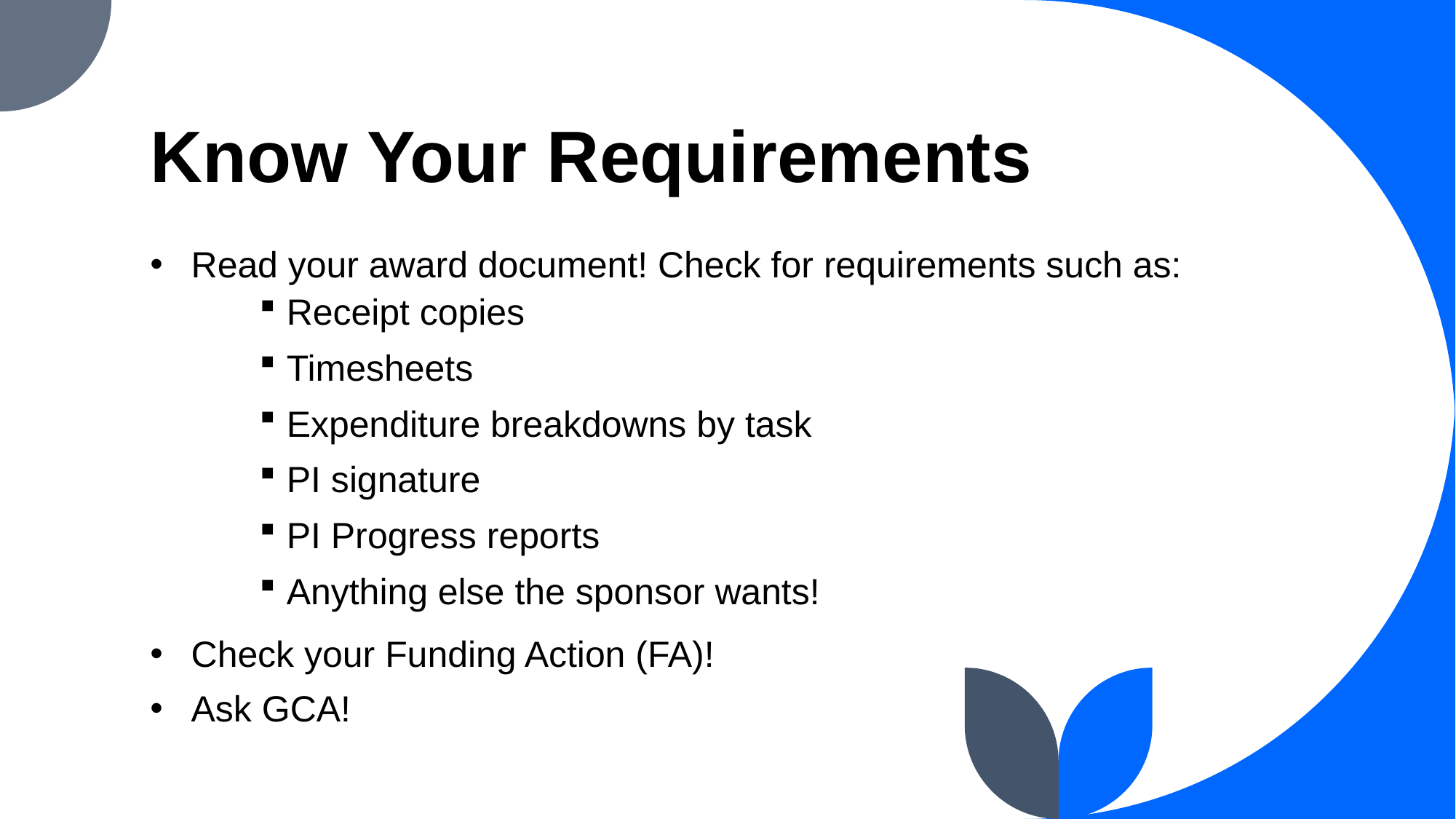

# Know Your Requirements
Read your award document! Check for requirements such as:
Receipt copies
Timesheets
Expenditure breakdowns by task
PI signature
PI Progress reports
Anything else the sponsor wants!
Check your Funding Action (FA)!
Ask GCA!